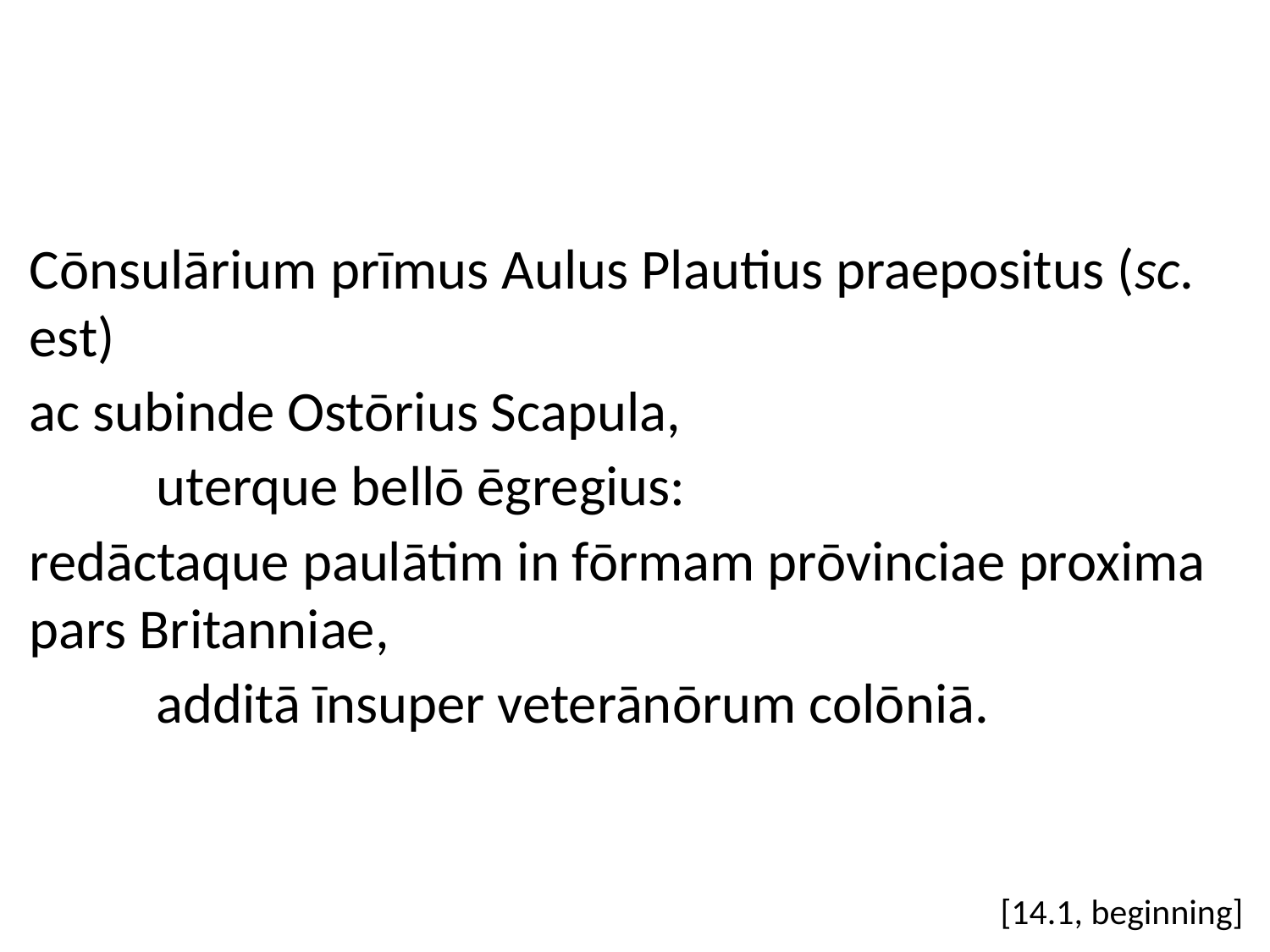

Cōnsulārium prīmus Aulus Plautius praepositus (sc. est)
ac subinde Ostōrius Scapula,
	uterque bellō ēgregius:
redāctaque paulātim in fōrmam prōvinciae proxima pars Britanniae,
	additā īnsuper veterānōrum colōniā.

[14.1, beginning]

#